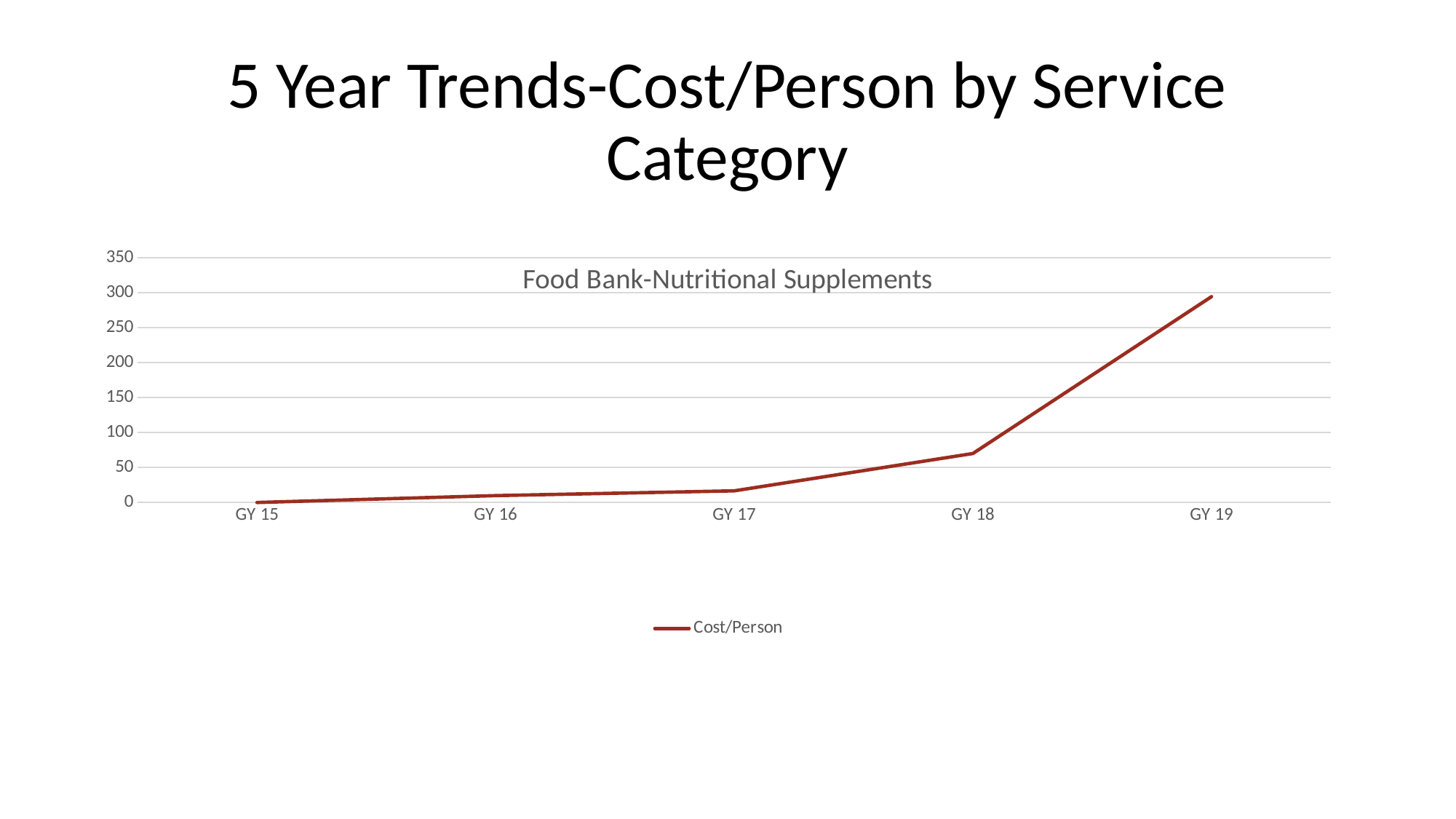

# 5 Year Trends-Cost/Person by Service Category

### Chart: Food Bank-Nutritional Supplements

| Category | Cost/Person |
|---|---|
| GY 15 | 0.0 |
| GY 16 | 9.82 |
| GY 17 | 16.61 |
| GY 18 | 69.93 |
| GY 19 | 294.06 |